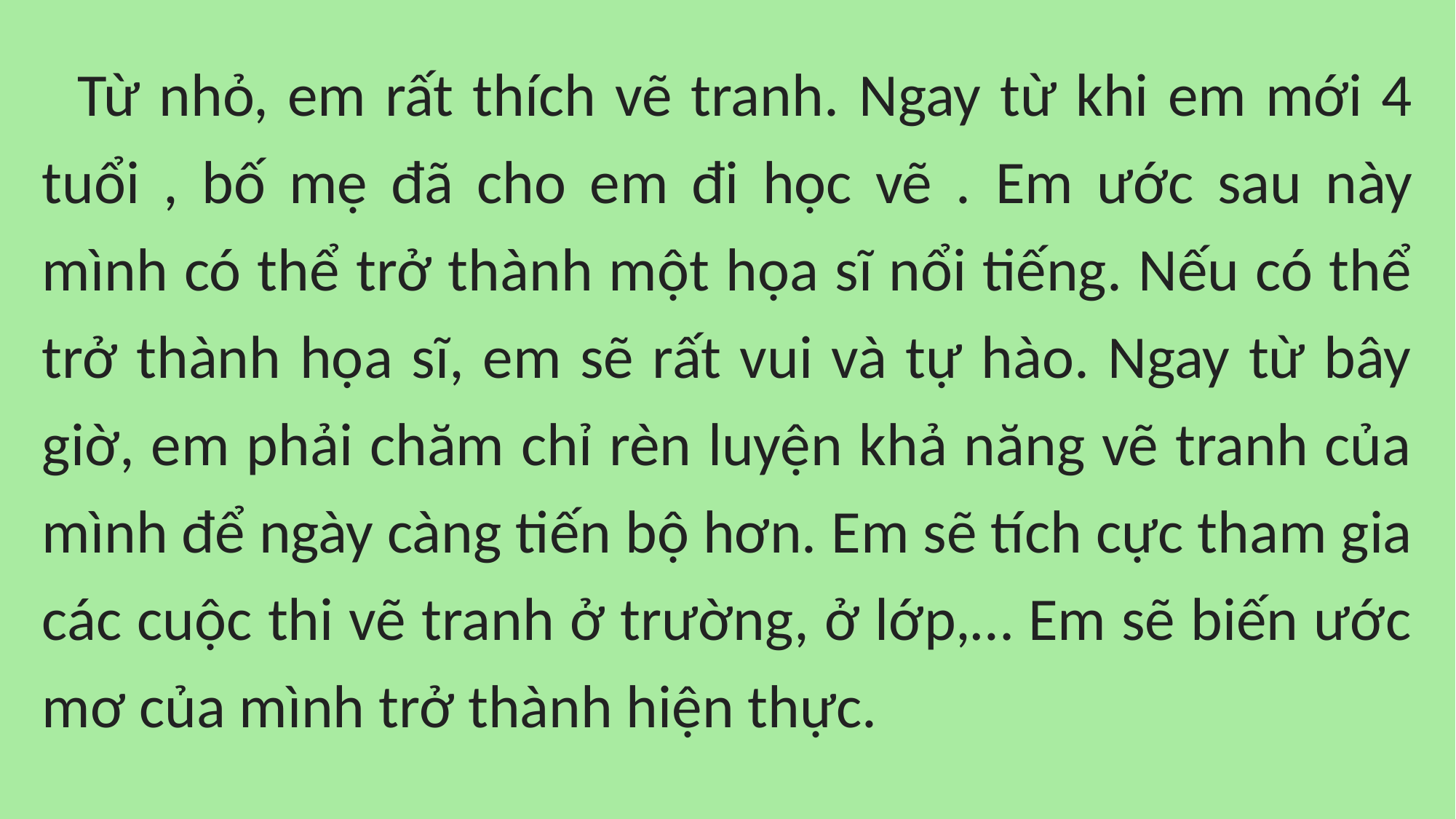

Từ nhỏ, em rất thích vẽ tranh. Ngay từ khi em mới 4 tuổi , bố mẹ đã cho em đi học vẽ . Em ước sau này mình có thể trở thành một họa sĩ nổi tiếng. Nếu có thể trở thành họa sĩ, em sẽ rất vui và tự hào. Ngay từ bây giờ, em phải chăm chỉ rèn luyện khả năng vẽ tranh của mình để ngày càng tiến bộ hơn. Em sẽ tích cực tham gia các cuộc thi vẽ tranh ở trường, ở lớp,… Em sẽ biến ước mơ của mình trở thành hiện thực.